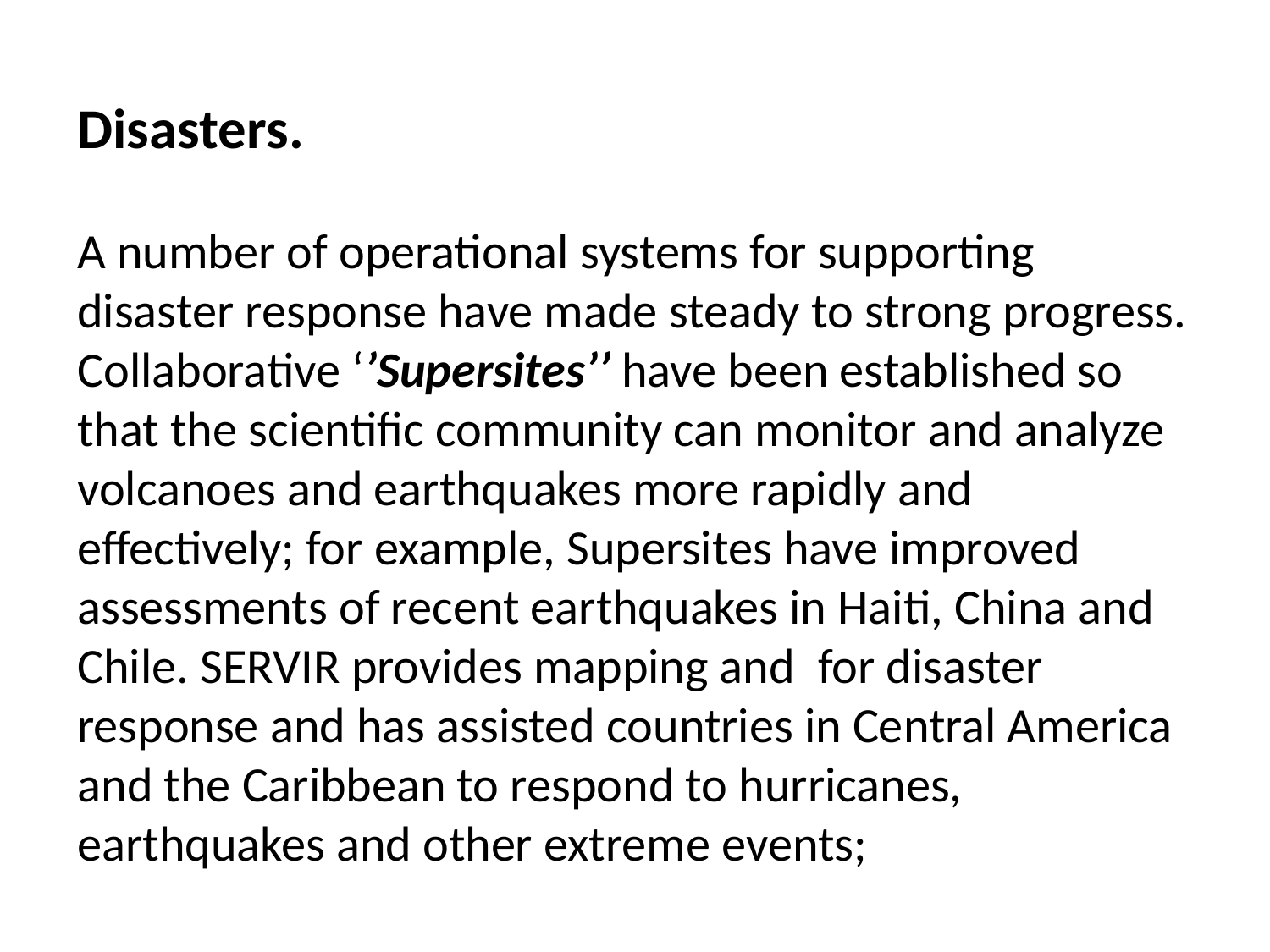

Disasters.

A number of operational systems for supporting disaster response have made steady to strong progress. Collaborative ‘’Supersites’’ have been established so that the scientific community can monitor and analyze volcanoes and earthquakes more rapidly and effectively; for example, Supersites have improved
assessments of recent earthquakes in Haiti, China and Chile. SERVIR provides mapping and  for disaster response and has assisted countries in Central America and the Caribbean to respond to hurricanes, earthquakes and other extreme events;